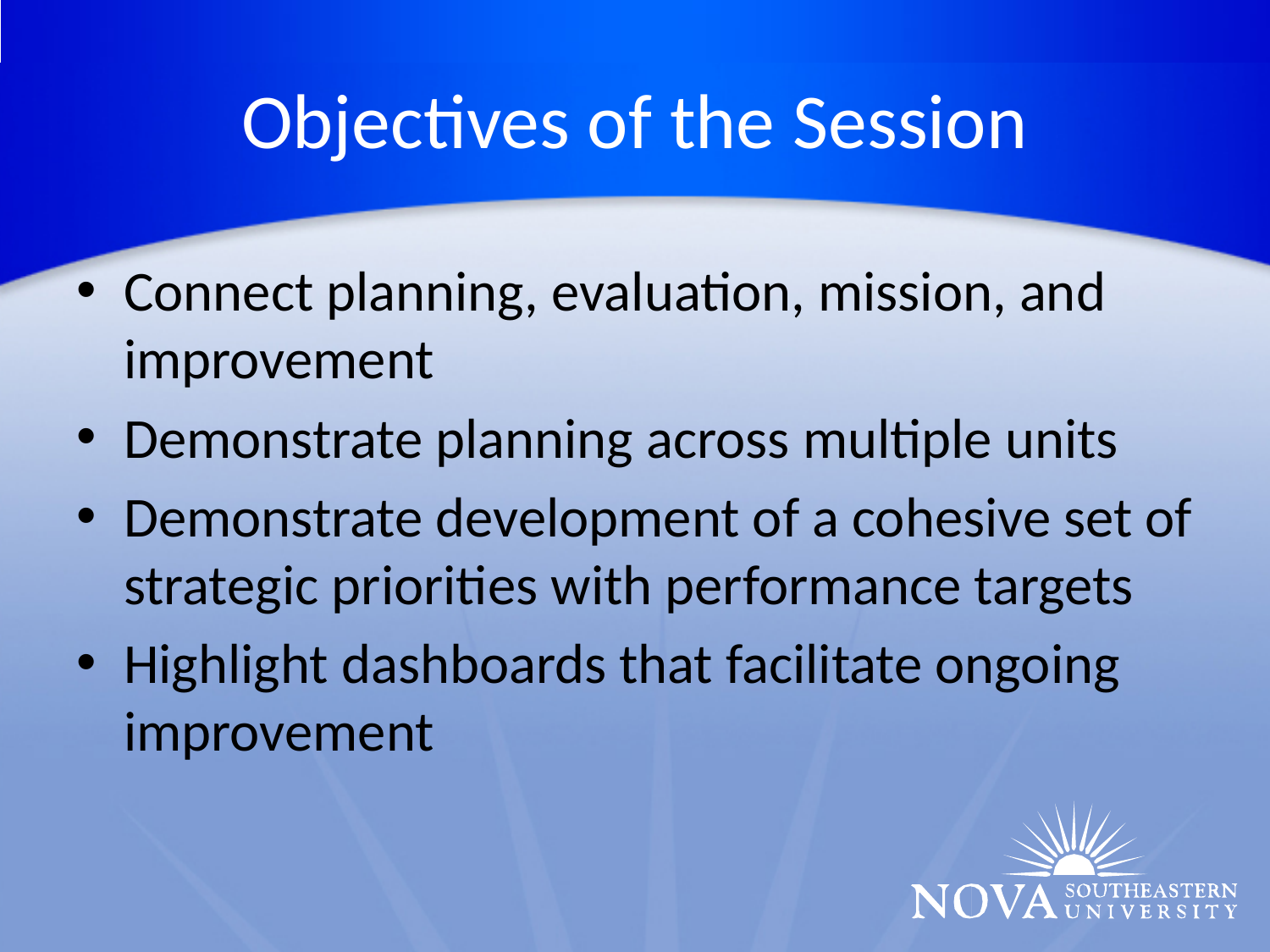

# Objectives of the Session
Connect planning, evaluation, mission, and improvement
Demonstrate planning across multiple units
Demonstrate development of a cohesive set of strategic priorities with performance targets
Highlight dashboards that facilitate ongoing improvement